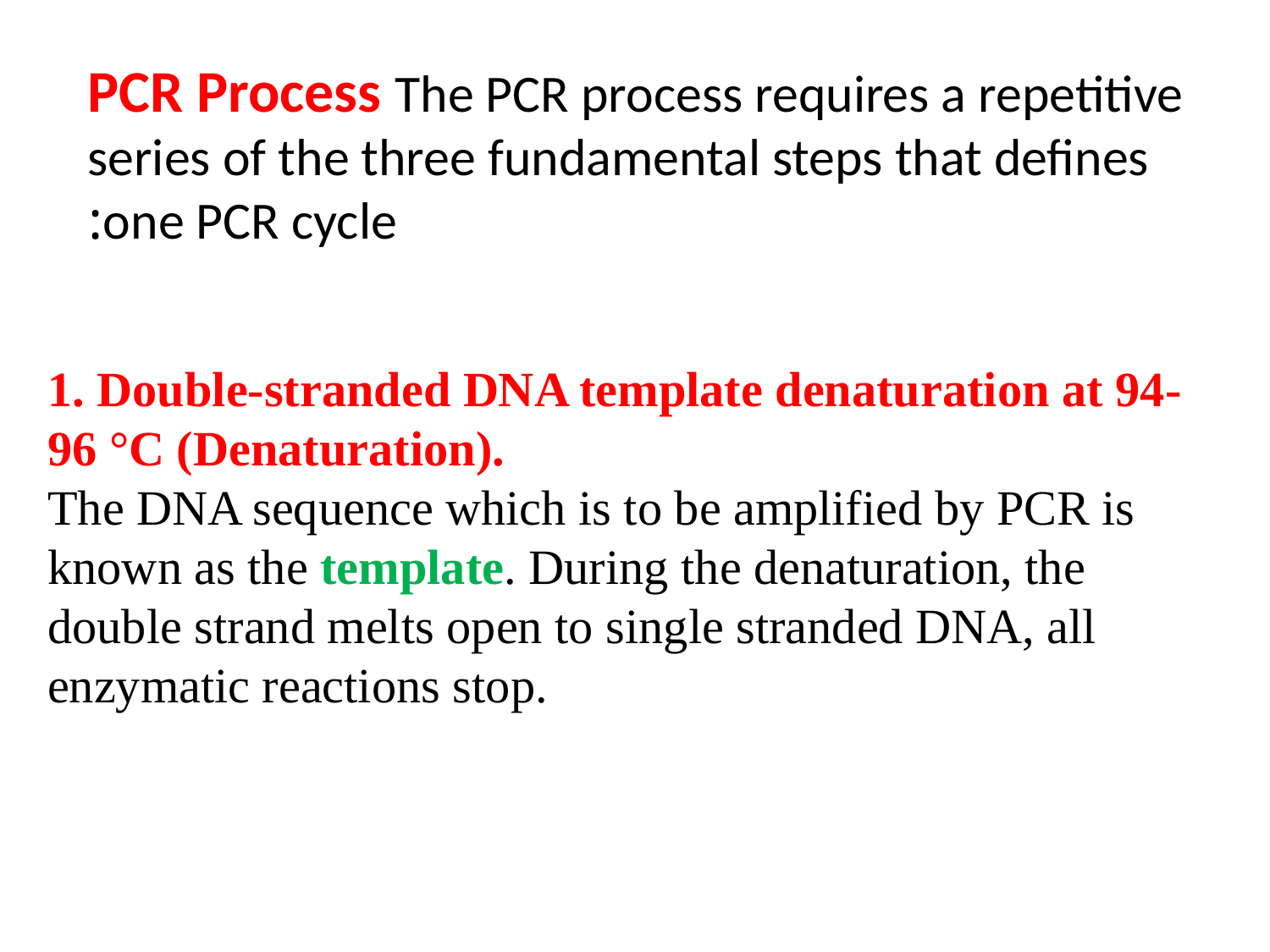

# PCR Process The PCR process requires a repetitive series of the three fundamental steps that defines one PCR cycle:
1. Double-stranded DNA template denaturation at 94-96 °C (Denaturation).
The DNA sequence which is to be amplified by PCR is known as the template. During the denaturation, the double strand melts open to single stranded DNA, all enzymatic reactions stop.